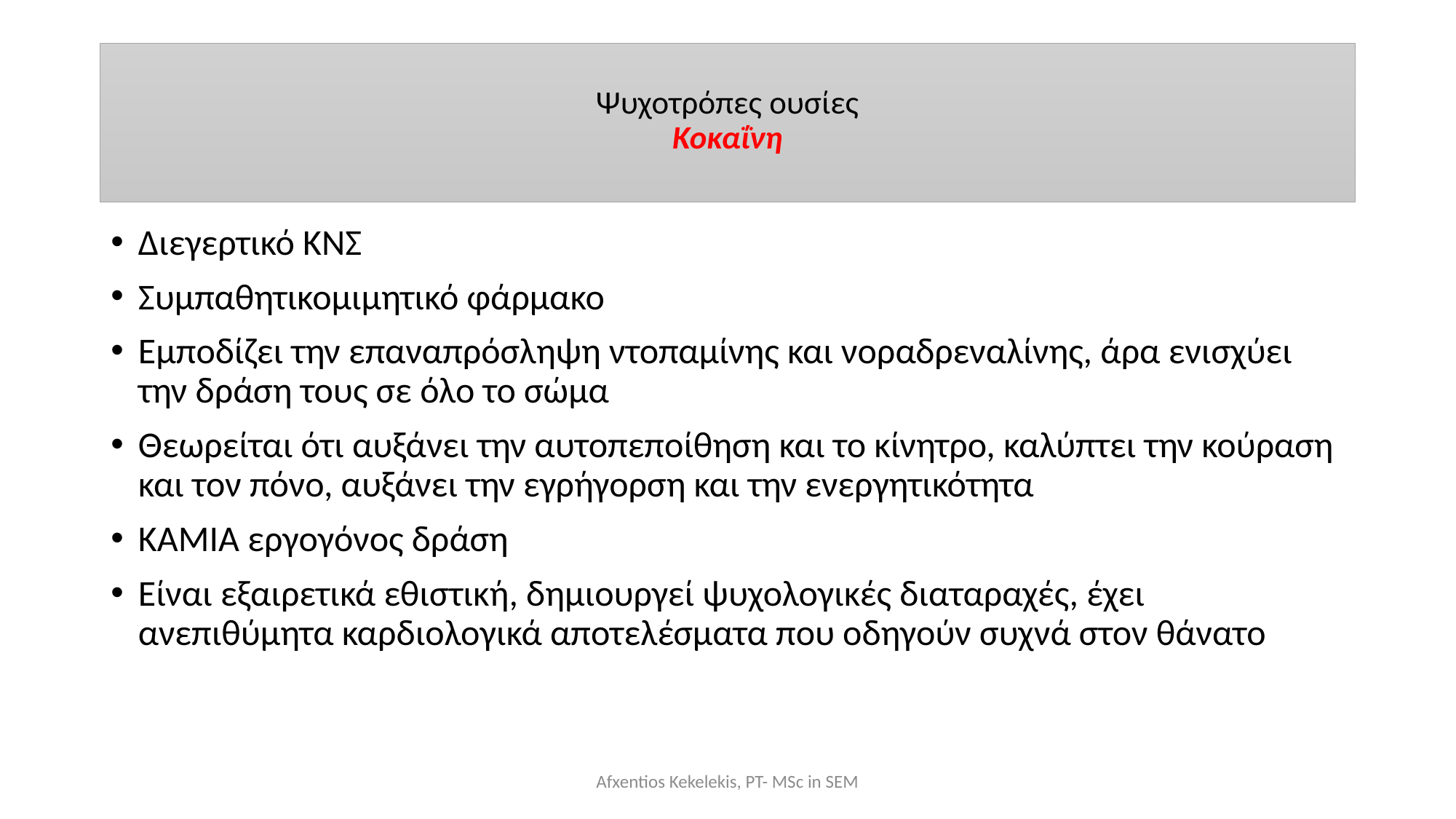

# Ψυχοτρόπες ουσίες Κοκαΐνη
Διεγερτικό ΚΝΣ
Συμπαθητικομιμητικό φάρμακο
Εμποδίζει την επαναπρόσληψη ντοπαμίνης και νοραδρεναλίνης, άρα ενισχύει την δράση τους σε όλο το σώμα
Θεωρείται ότι αυξάνει την αυτοπεποίθηση και το κίνητρο, καλύπτει την κούραση και τον πόνο, αυξάνει την εγρήγορση και την ενεργητικότητα
ΚΑΜΙΑ εργογόνος δράση
Είναι εξαιρετικά εθιστική, δημιουργεί ψυχολογικές διαταραχές, έχει ανεπιθύμητα καρδιολογικά αποτελέσματα που οδηγούν συχνά στον θάνατο
Afxentios Kekelekis, PT- MSc in SEM